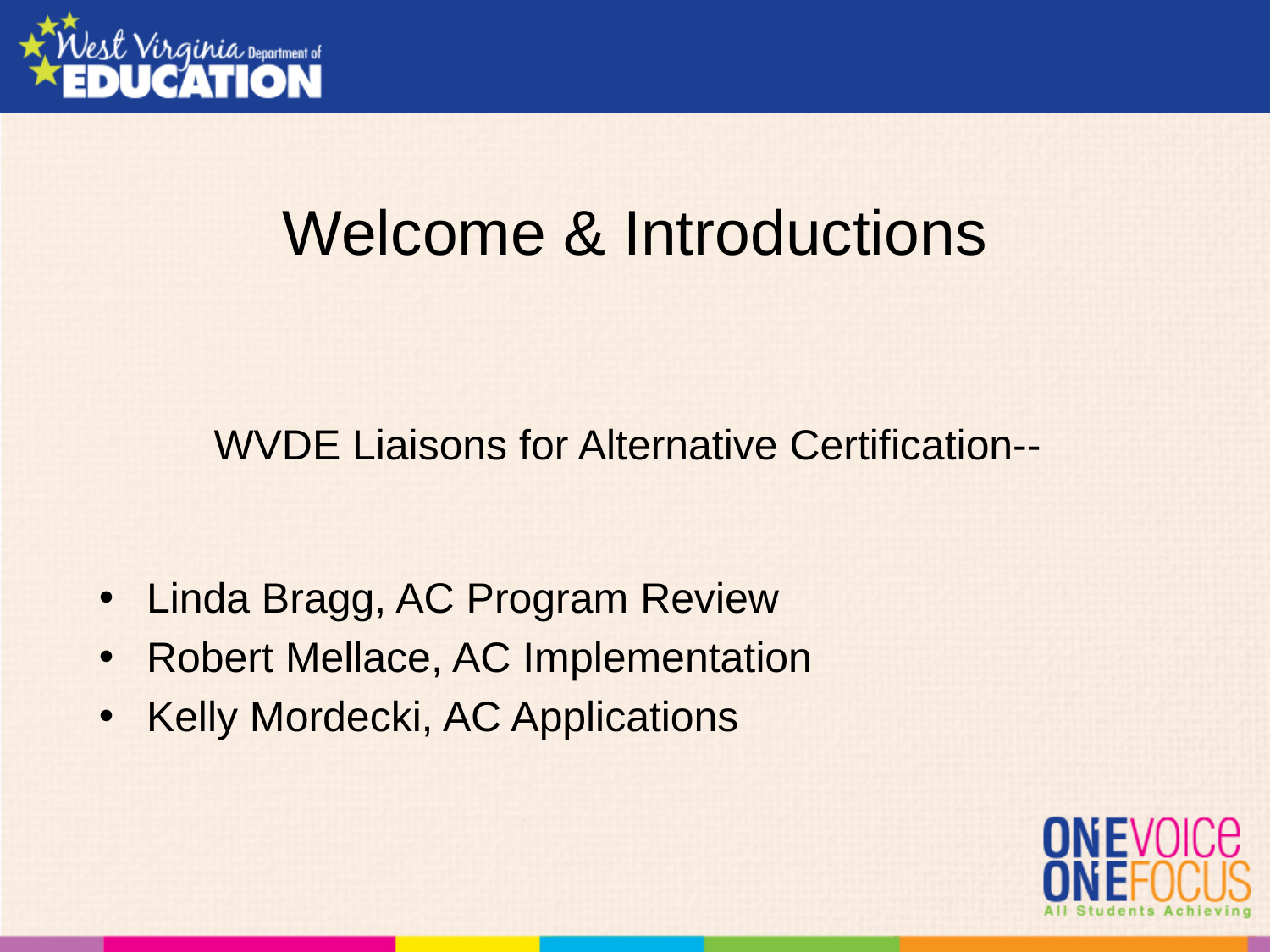

Welcome & Introductions
# WVDE Liaisons for Alternative Certification--
Linda Bragg, AC Program Review
Robert Mellace, AC Implementation
Kelly Mordecki, AC Applications